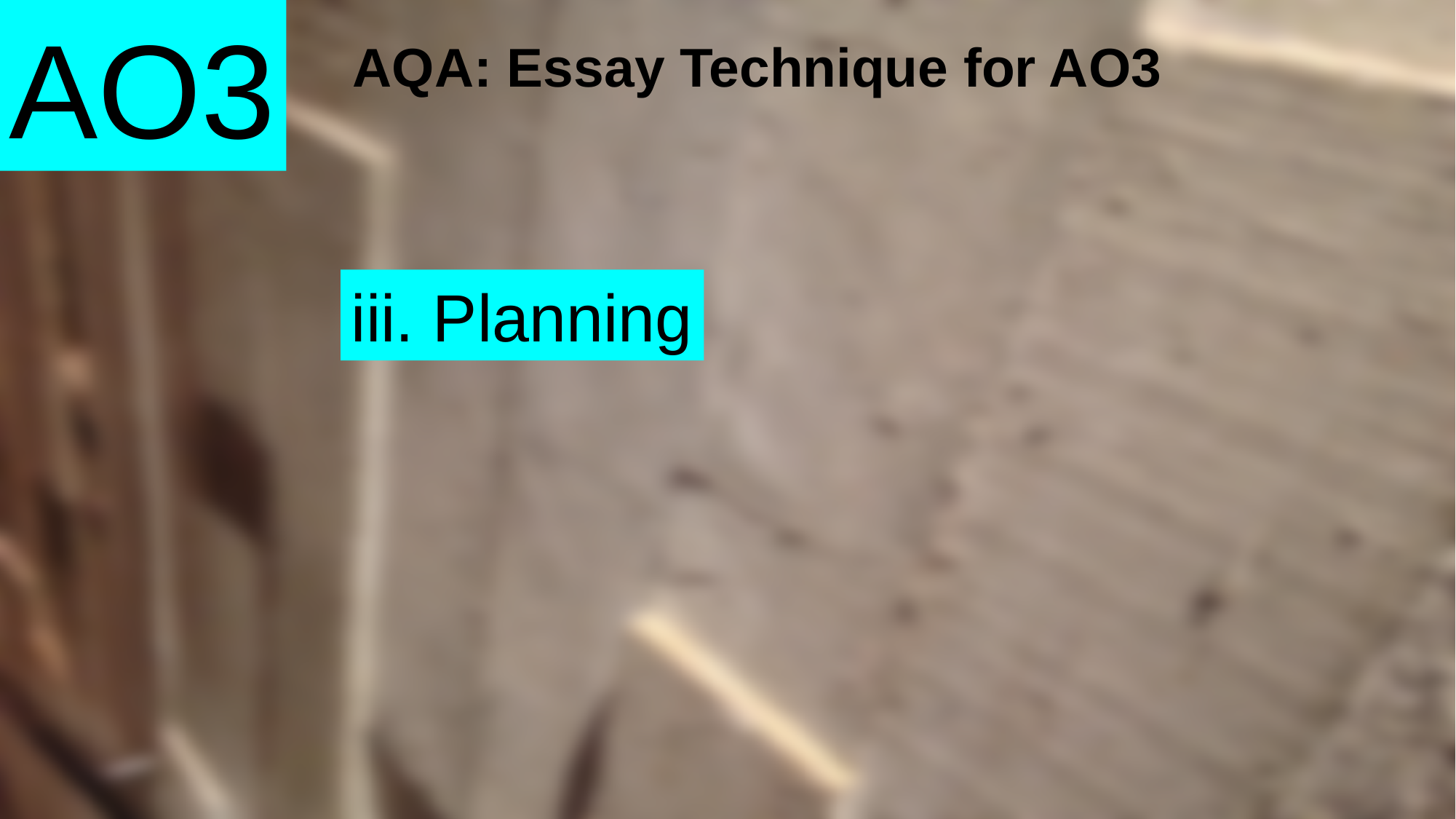

AO3
AQA: Essay Technique for AO3

iii. Planning